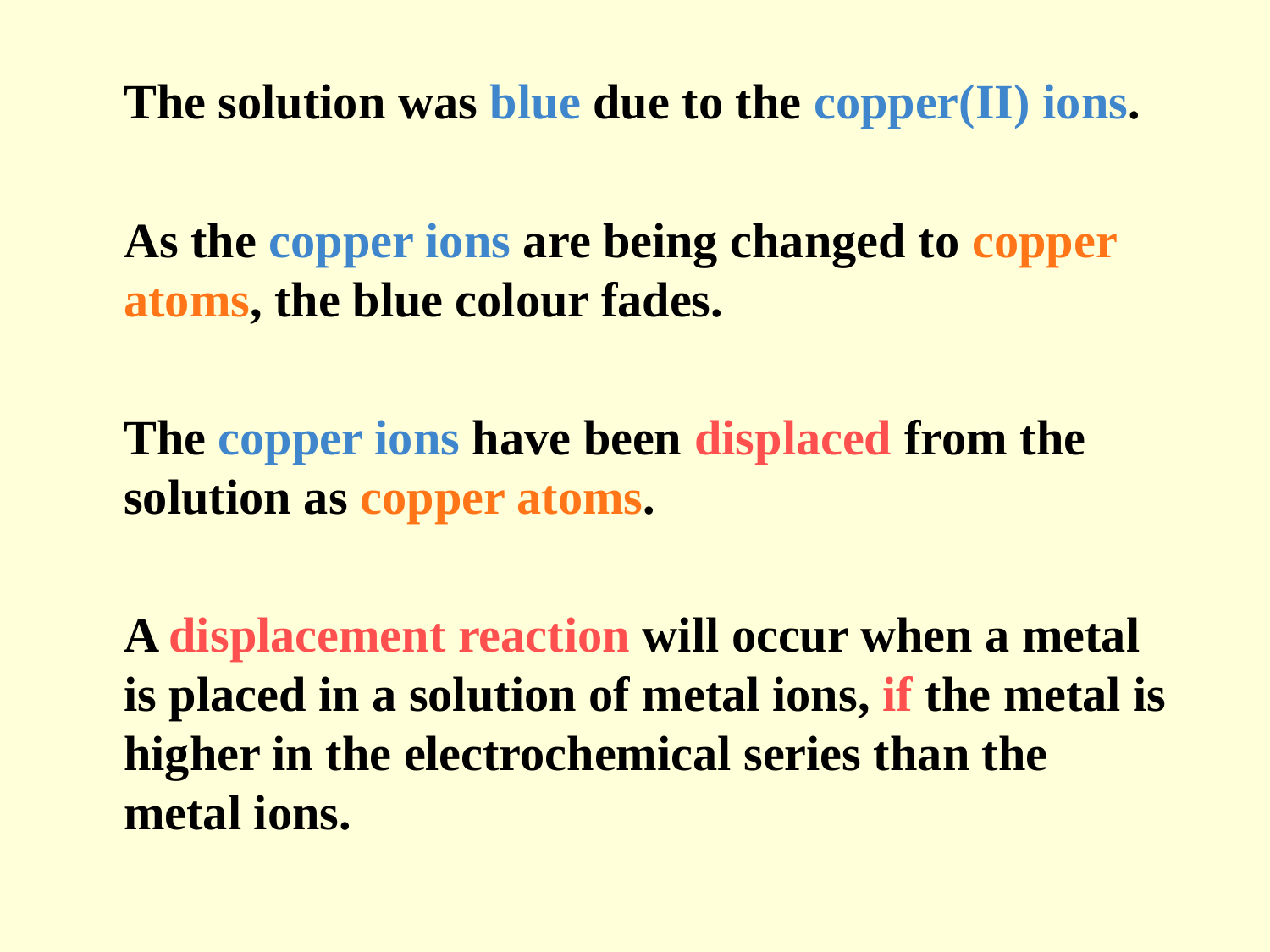

The solution was blue due to the copper(II) ions.

	As the copper ions are being changed to copper atoms, the blue colour fades.

	The copper ions have been displaced from the solution as copper atoms.

	A displacement reaction will occur when a metal is placed in a solution of metal ions, if the metal is higher in the electrochemical series than the metal ions.